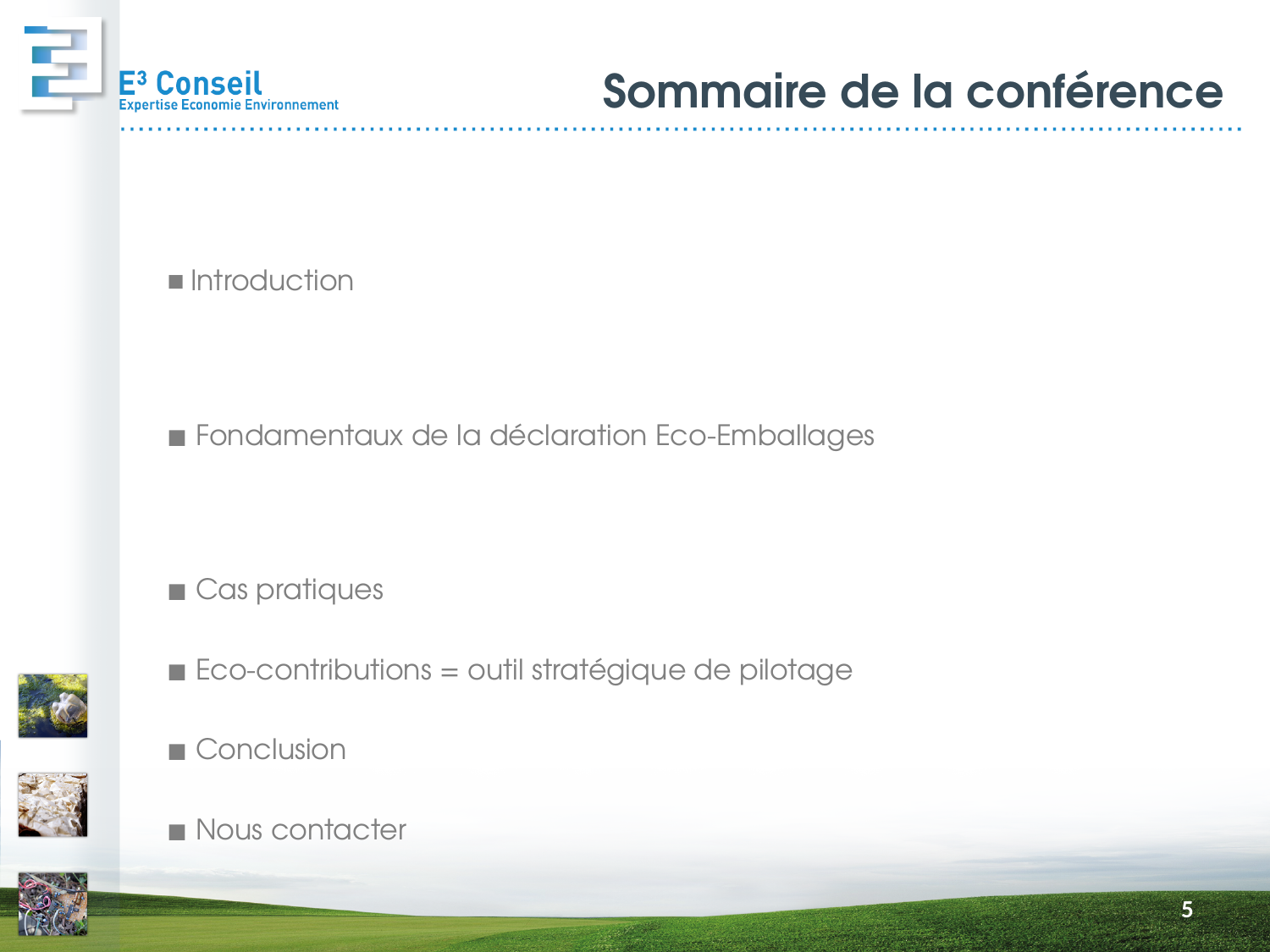

# Sommaire de la conférence
■ Introduction
■ Fondamentaux de la déclaration Eco-Emballages
■ Cas pratiques
■ Eco-contributions = outil stratégique de pilotage
■ Conclusion
■ Nous contacter
5